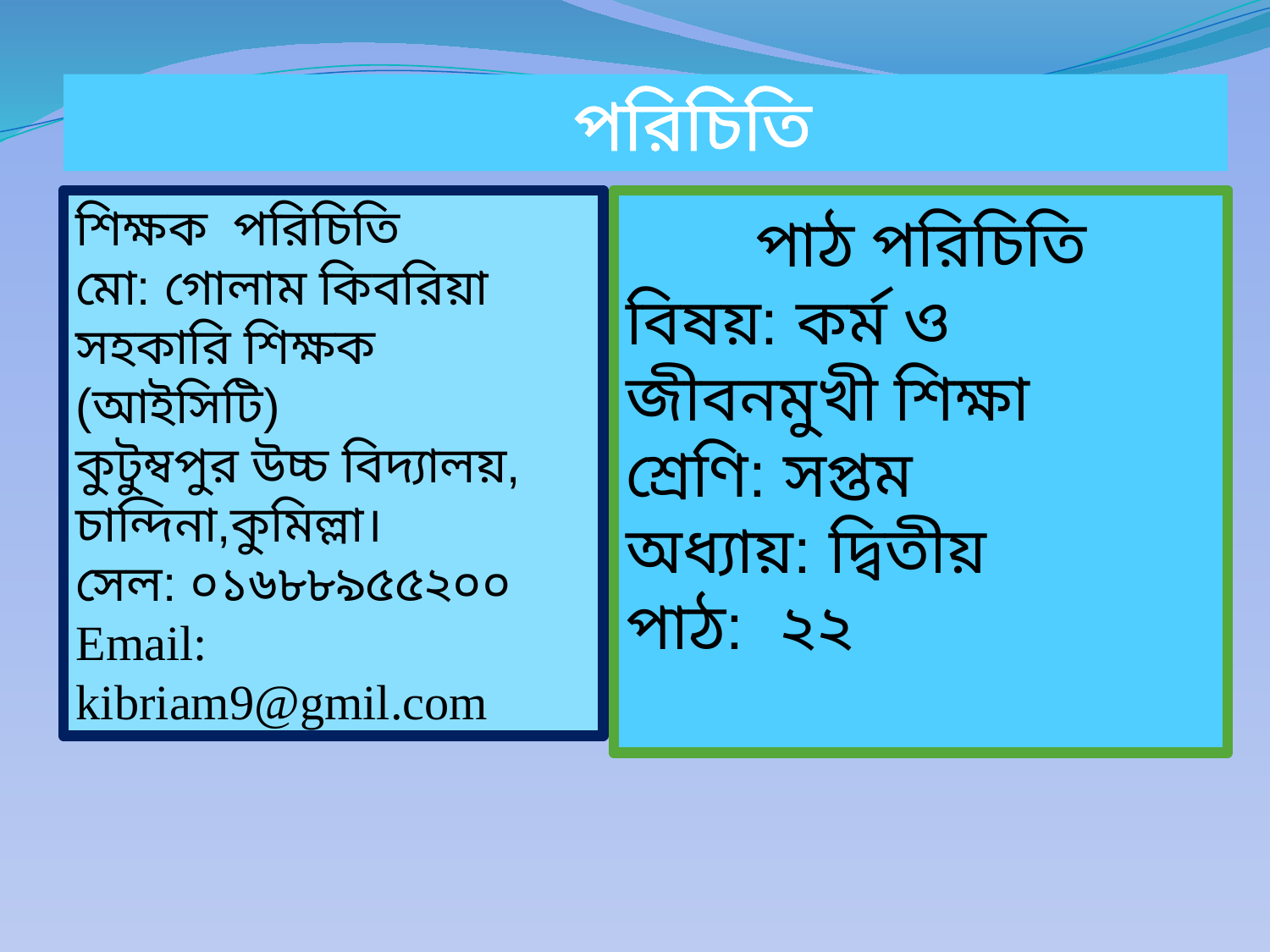

পরিচিতি
শিক্ষক  পরিচিতি
মো: গোলাম কিবরিয়া
সহকারি শিক্ষক (আইসিটি)
কুটুম্বপুর উচ্চ বিদ্যালয়, চান্দিনা,কুমিল্লা।
সেল: ০১৬৮৮৯৫৫২০০
Email: kibriam9@gmil.com
       পাঠ পরিচিতি
বিষয়: কর্ম ও জীবনমুখী শিক্ষা
শ্রেণি: সপ্তম
অধ্যায়: দ্বিতীয়
পাঠ:  ২২